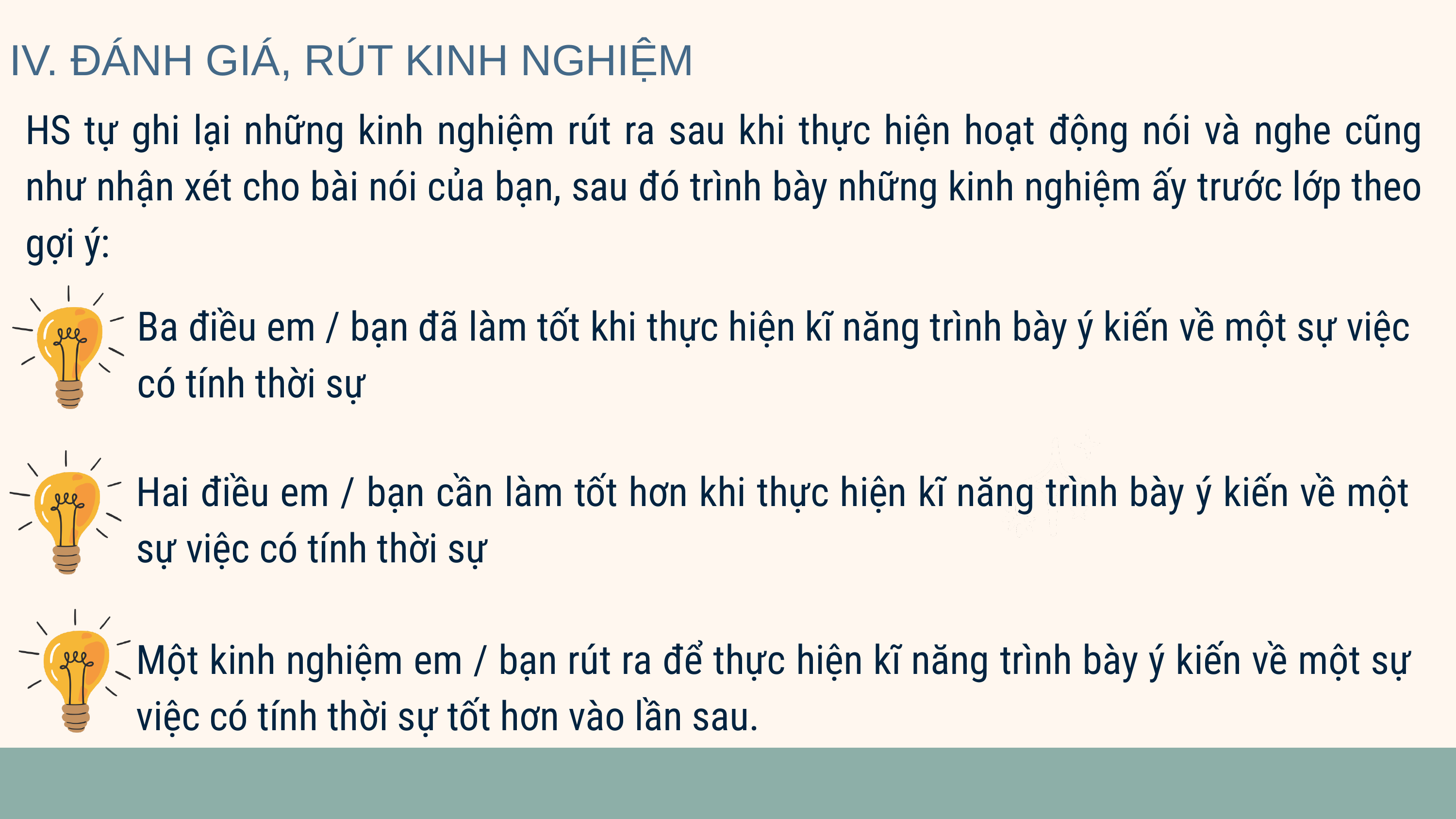

IV. ĐÁNH GIÁ, RÚT KINH NGHIỆM
HS tự ghi lại những kinh nghiệm rút ra sau khi thực hiện hoạt động nói và nghe cũng như nhận xét cho bài nói của bạn, sau đó trình bày những kinh nghiệm ấy trước lớp theo gợi ý:

Ba điều em / bạn đã làm tốt khi thực hiện kĩ năng trình bày ý kiến về một sự việc có tính thời sự

Hai điều em / bạn cần làm tốt hơn khi thực hiện kĩ năng trình bày ý kiến về một sự việc có tính thời sự

Một kinh nghiệm em / bạn rút ra để thực hiện kĩ năng trình bày ý kiến về một sự việc có tính thời sự tốt hơn vào lần sau.